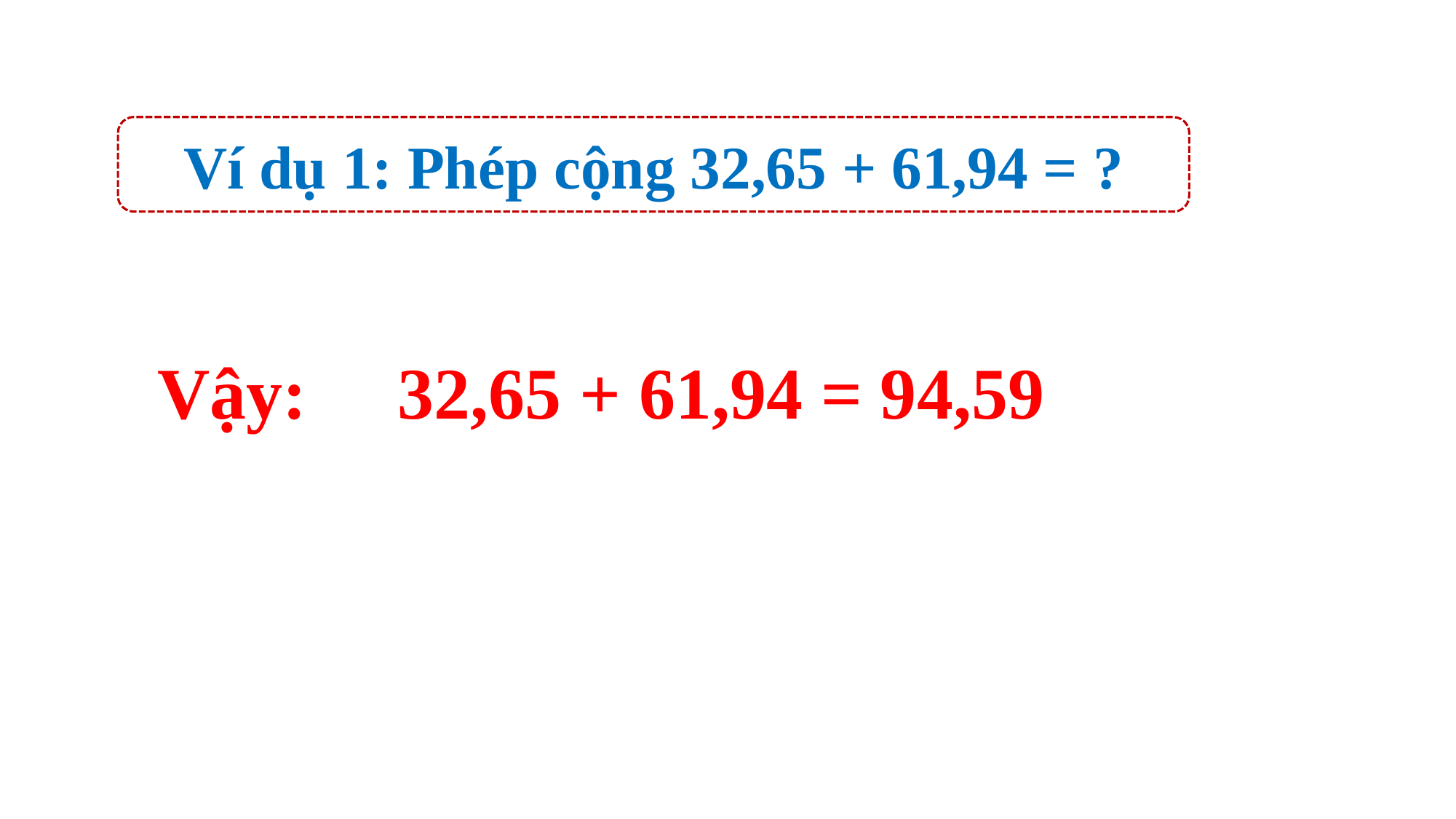

Ví dụ 1: Phép cộng 32,65 + 61,94 = ?
Vậy:     32,65 + 61,94 = 94,59